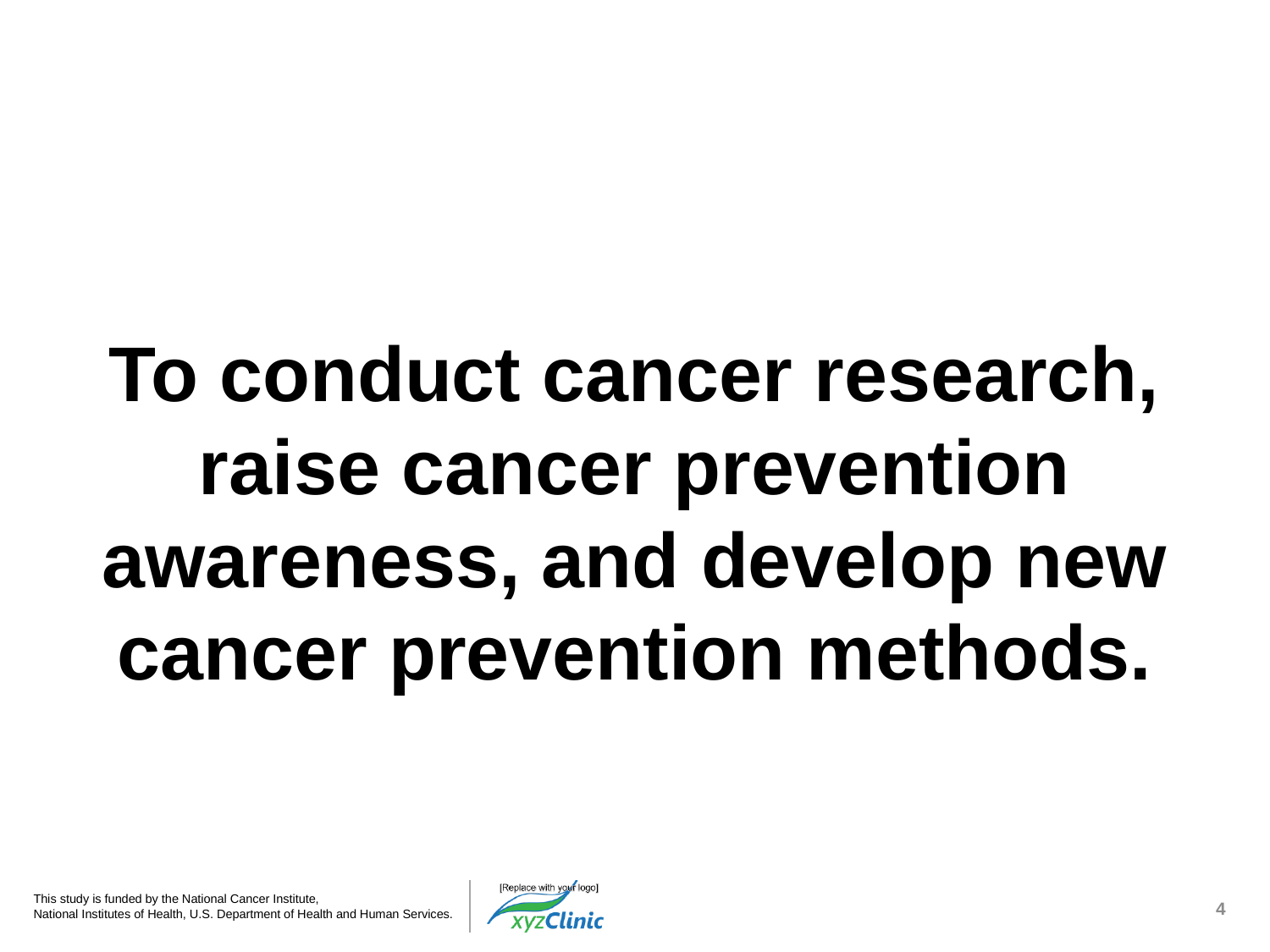

# Our Research Mission

To conduct cancer research, raise cancer prevention awareness, and develop new cancer prevention methods.

4